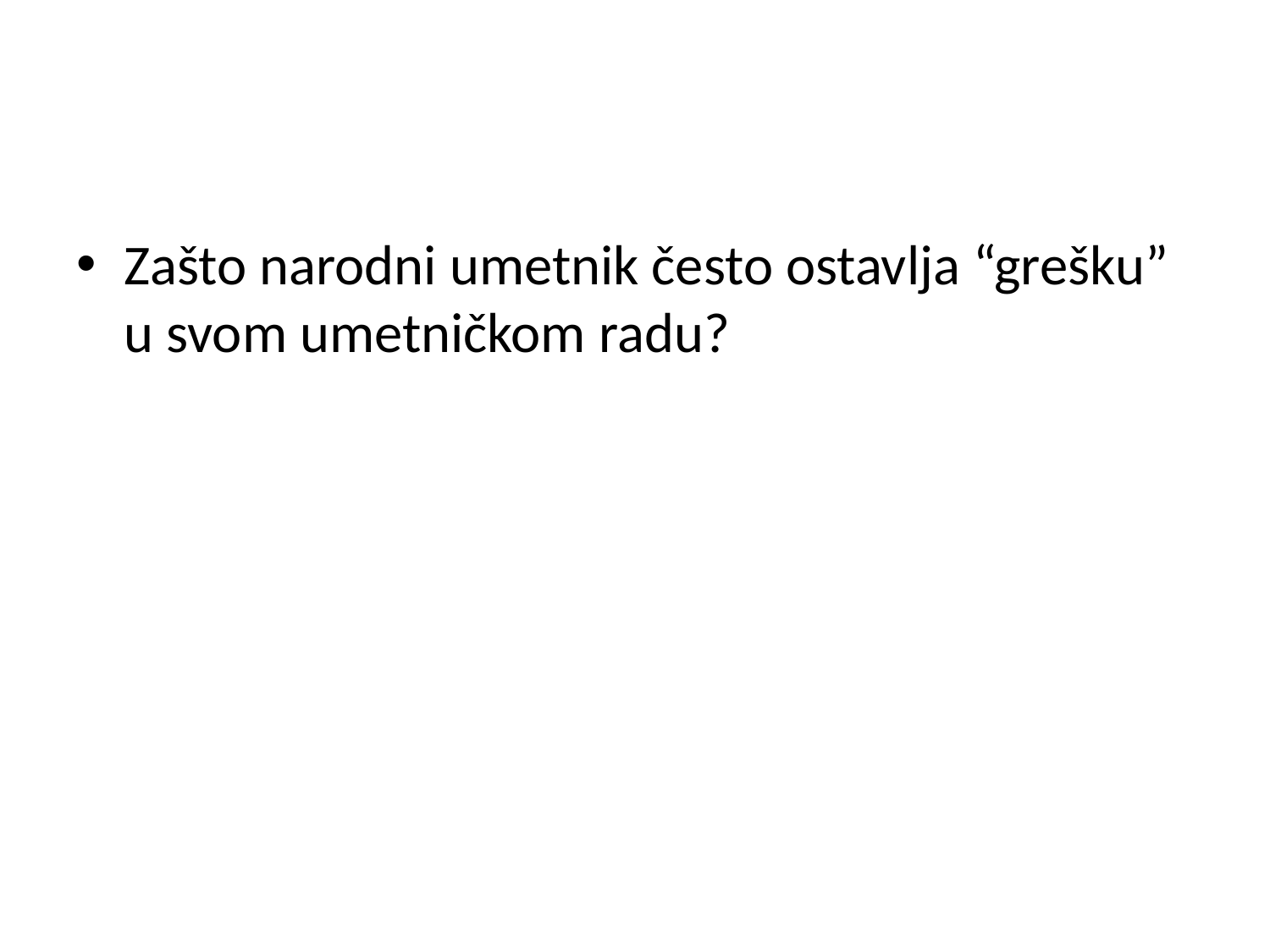

#
Zašto narodni umetnik često ostavlja “grešku” u svom umetničkom radu?